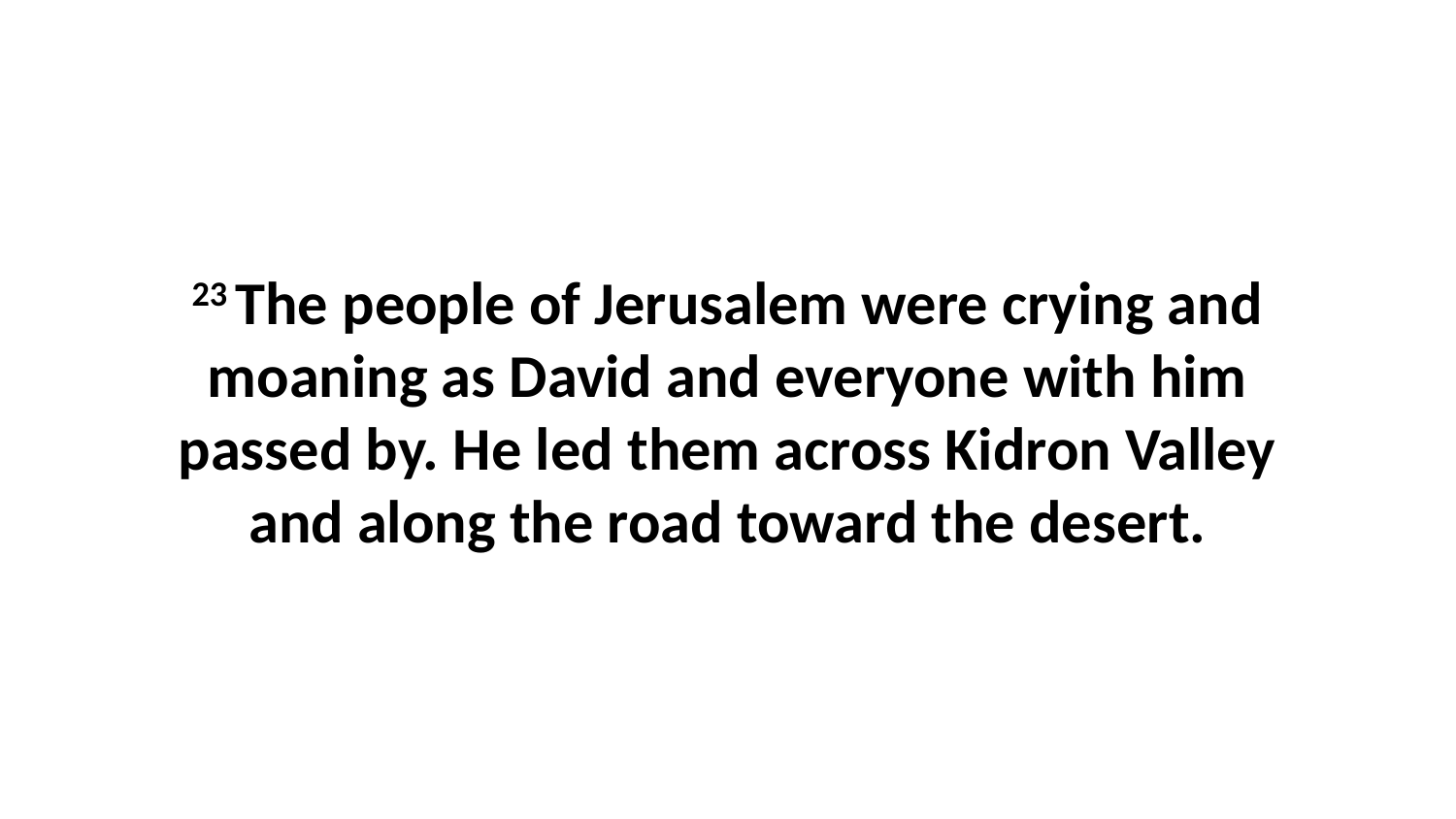

23 The people of Jerusalem were crying and moaning as David and everyone with him passed by. He led them across Kidron Valley and along the road toward the desert.